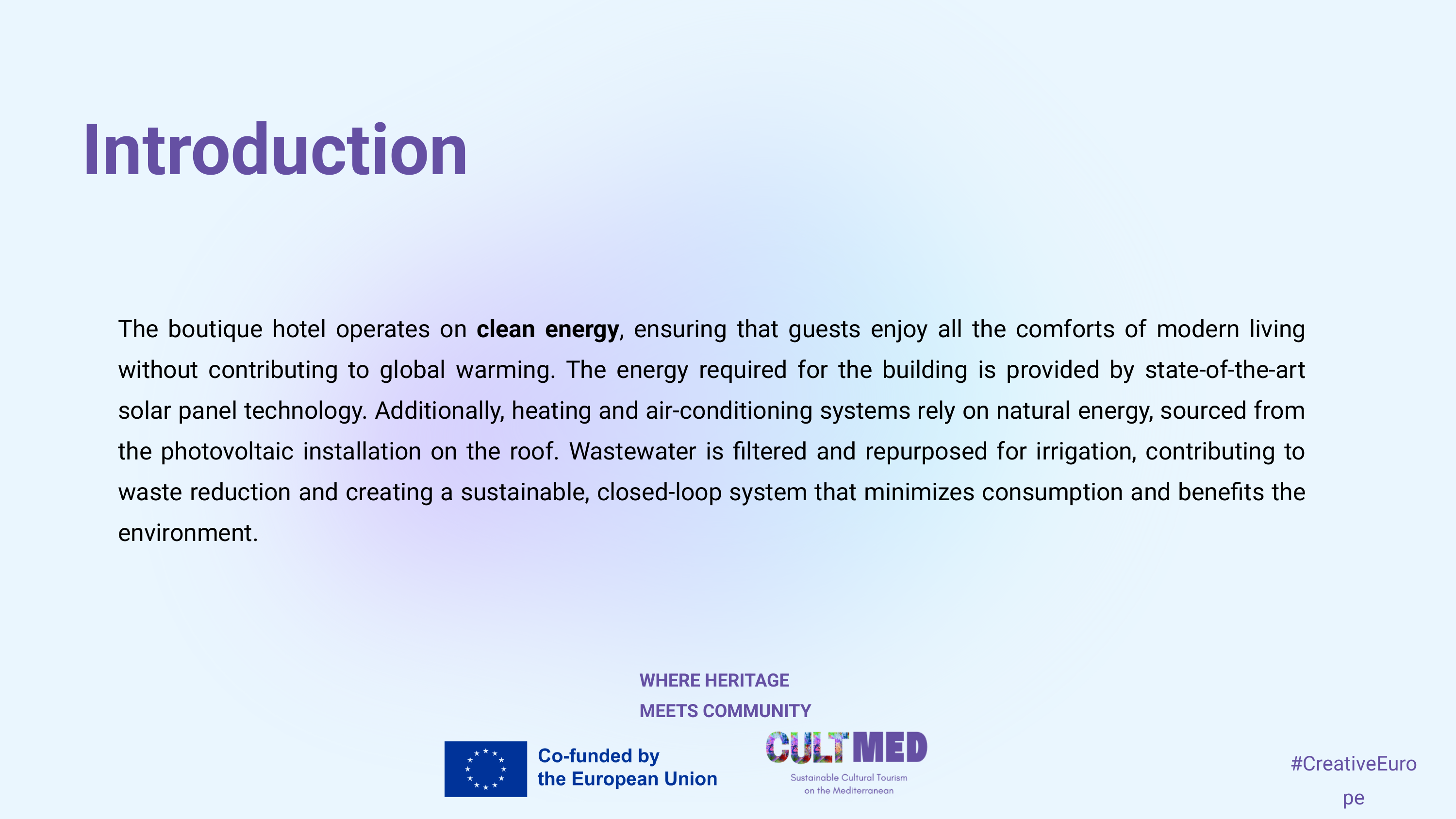

Introduction
The boutique hotel operates on clean energy, ensuring that guests enjoy all the comforts of modern living without contributing to global warming. The energy required for the building is provided by state-of-the-art solar panel technology. Additionally, heating and air-conditioning systems rely on natural energy, sourced from the photovoltaic installation on the roof. Wastewater is filtered and repurposed for irrigation, contributing to waste reduction and creating a sustainable, closed-loop system that minimizes consumption and benefits the environment.
WHERE HERITAGE
MEETS COMMUNITY

#CreativeEurope